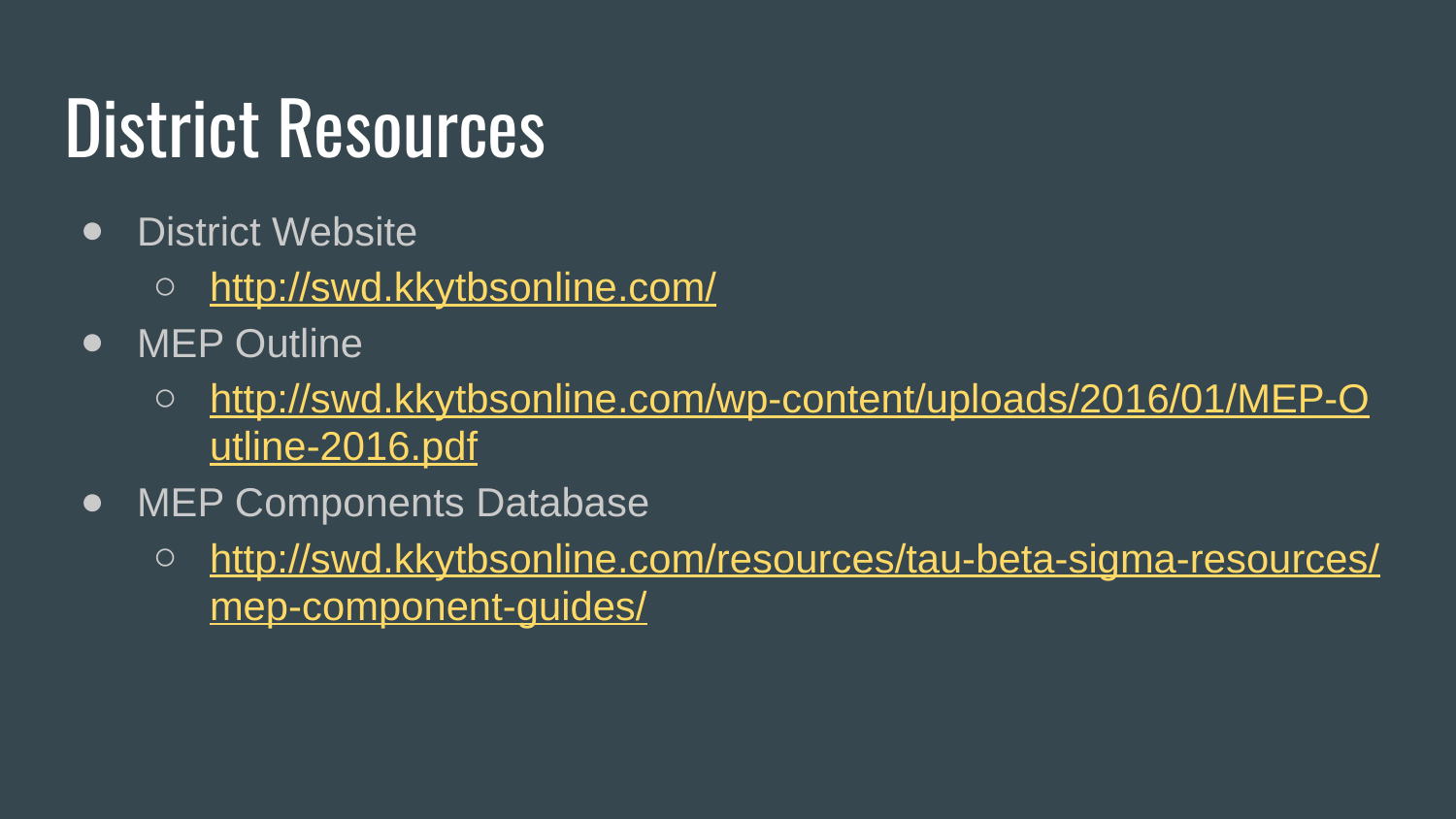

# District Resources
District Website
http://swd.kkytbsonline.com/
MEP Outline
http://swd.kkytbsonline.com/wp-content/uploads/2016/01/MEP-Outline-2016.pdf
MEP Components Database
http://swd.kkytbsonline.com/resources/tau-beta-sigma-resources/mep-component-guides/